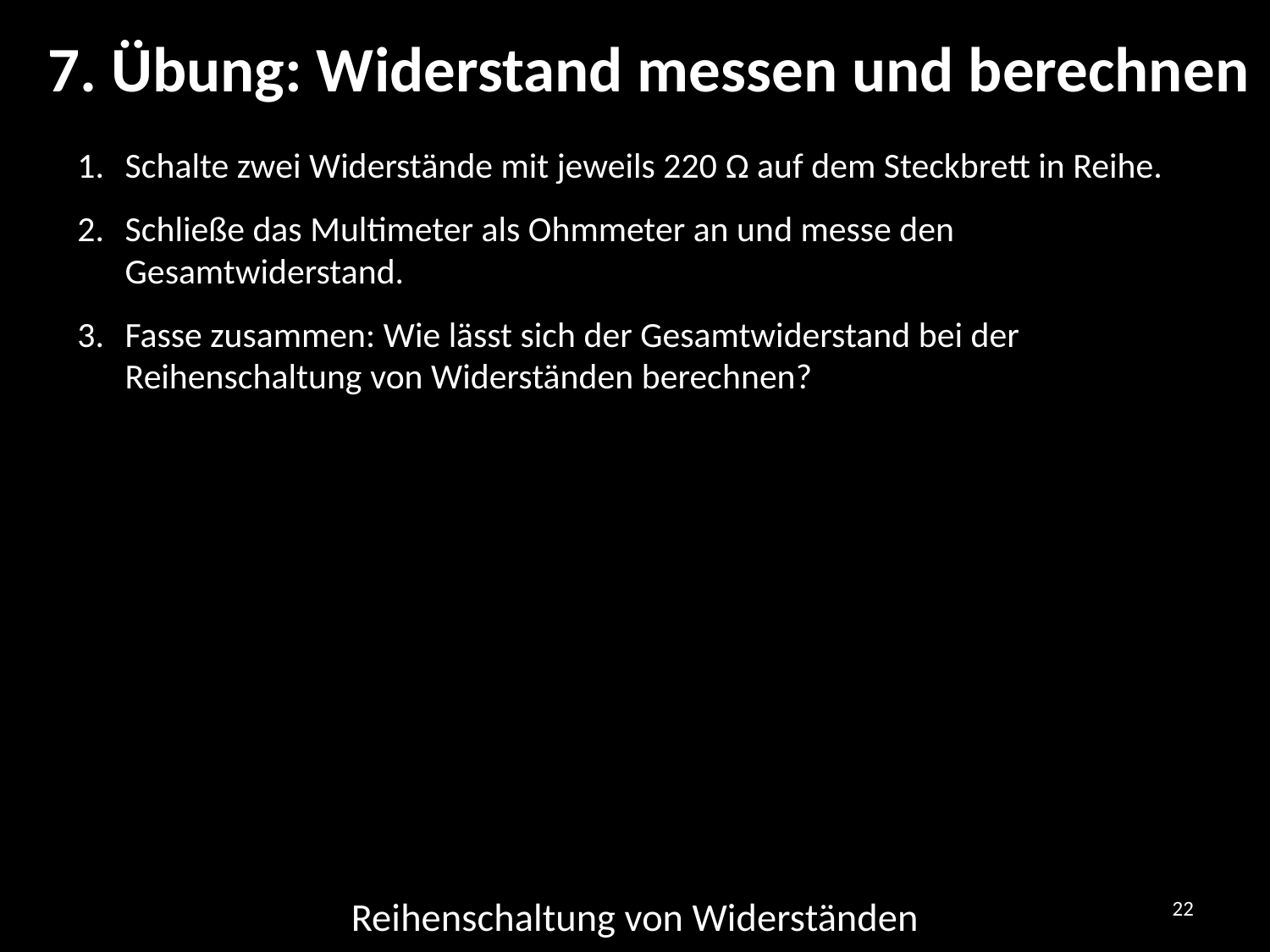

# 7. Übung: Widerstand messen und berechnen
Schalte zwei Widerstände mit jeweils 220 Ω auf dem Steckbrett in Reihe.
Schließe das Multimeter als Ohmmeter an und messe den Gesamtwiderstand.
Fasse zusammen: Wie lässt sich der Gesamtwiderstand bei der Reihenschaltung von Widerständen berechnen?
22
Reihenschaltung von Widerständen